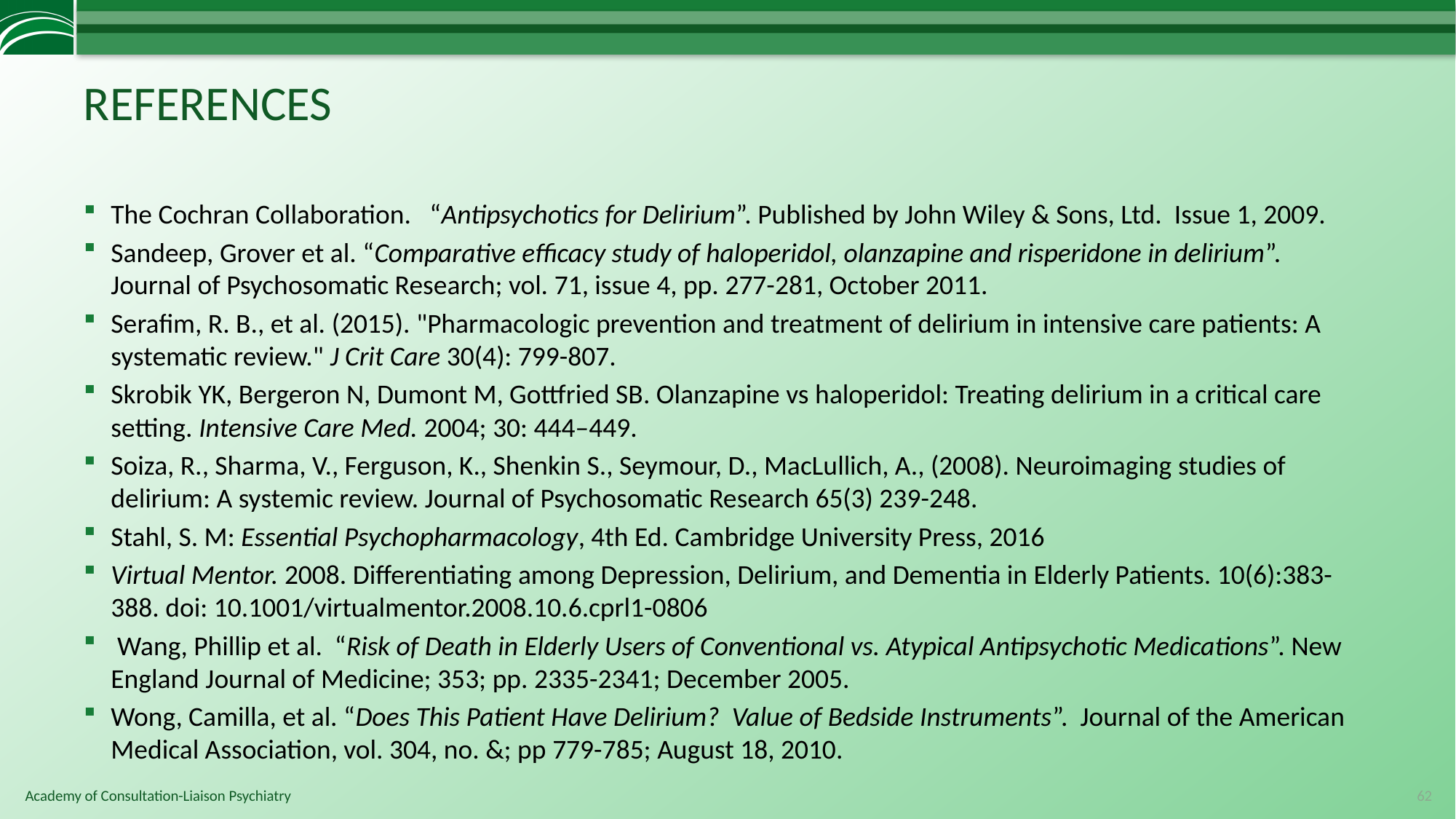

# REFERENCES
The Cochran Collaboration.   “Antipsychotics for Delirium”. Published by John Wiley & Sons, Ltd.  Issue 1, 2009.
Sandeep, Grover et al. “Comparative efficacy study of haloperidol, olanzapine and risperidone in delirium”.  Journal of Psychosomatic Research; vol. 71, issue 4, pp. 277-281, October 2011.
Serafim, R. B., et al. (2015). "Pharmacologic prevention and treatment of delirium in intensive care patients: A systematic review." J Crit Care 30(4): 799-807.
Skrobik YK, Bergeron N, Dumont M, Gottfried SB. Olanzapine vs haloperidol: Treating delirium in a critical care setting. Intensive Care Med. 2004; 30: 444–449.
Soiza, R., Sharma, V., Ferguson, K., Shenkin S., Seymour, D., MacLullich, A., (2008). Neuroimaging studies of delirium: A systemic review. Journal of Psychosomatic Research 65(3) 239-248.
Stahl, S. M: Essential Psychopharmacology, 4th Ed. Cambridge University Press, 2016
Virtual Mentor. 2008. Differentiating among Depression, Delirium, and Dementia in Elderly Patients. 10(6):383-388. doi: 10.1001/virtualmentor.2008.10.6.cprl1-0806
 Wang, Phillip et al.  “Risk of Death in Elderly Users of Conventional vs. Atypical Antipsychotic Medications”. New England Journal of Medicine; 353; pp. 2335-2341; December 2005.
Wong, Camilla, et al. “Does This Patient Have Delirium?  Value of Bedside Instruments”.  Journal of the American Medical Association, vol. 304, no. &; pp 779-785; August 18, 2010.

62